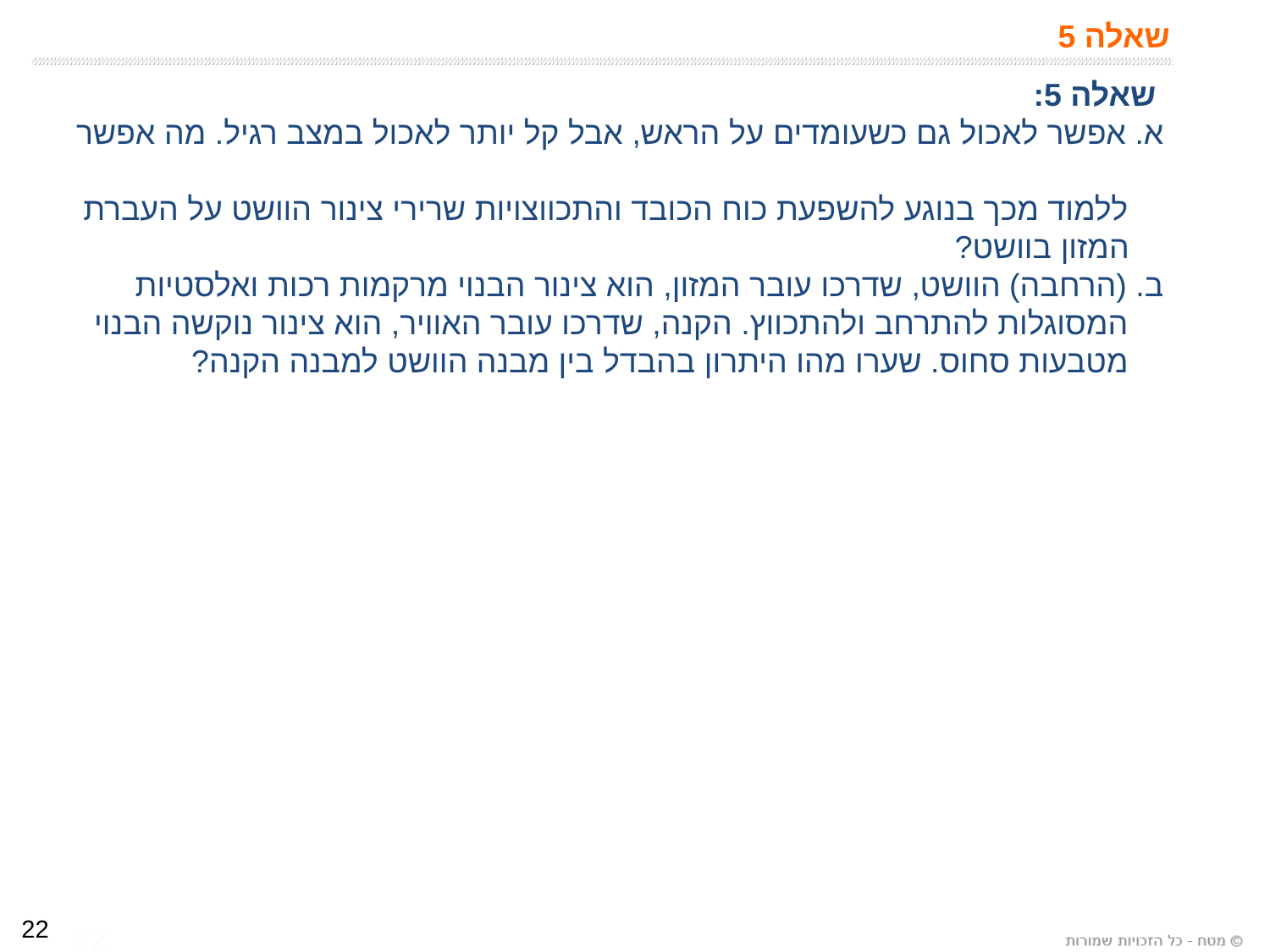

# שאלה 5

 שאלה 5:
א. אפשר לאכול גם כשעומדים על הראש, אבל קל יותר לאכול במצב רגיל. מה אפשר
    ללמוד מכך בנוגע להשפעת כוח הכובד והתכווצויות שרירי צינור הוושט על העברת
    המזון בוושט?
ב. (הרחבה) הוושט, שדרכו עובר המזון, הוא צינור הבנוי מרקמות רכות ואלסטיות
    המסוגלות להתרחב ולהתכווץ. הקנה, שדרכו עובר האוויר, הוא צינור נוקשה הבנוי
    מטבעות סחוס. שערו מהו היתרון בהבדל בין מבנה הוושט למבנה הקנה?
22
22